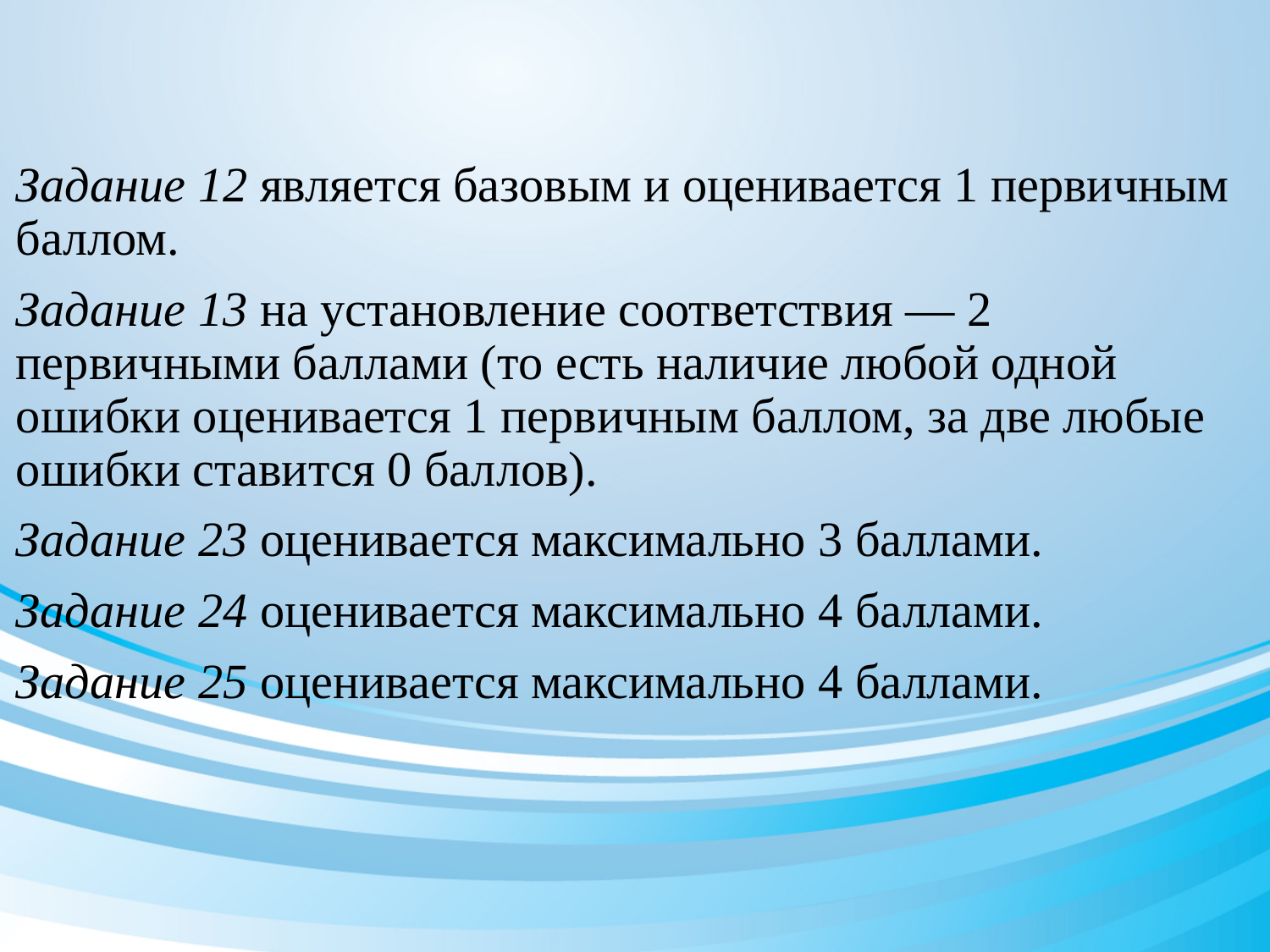

Задание 12 является базовым и оценивается 1 первичным баллом.
Задание 13 на установление соответствия — 2 первичными баллами (то есть наличие любой одной ошибки оценивается 1 первичным баллом, за две любые ошибки ставится 0 баллов).
Задание 23 оценивается максимально 3 баллами.
Задание 24 оценивается максимально 4 баллами.
Задание 25 оценивается максимально 4 баллами.